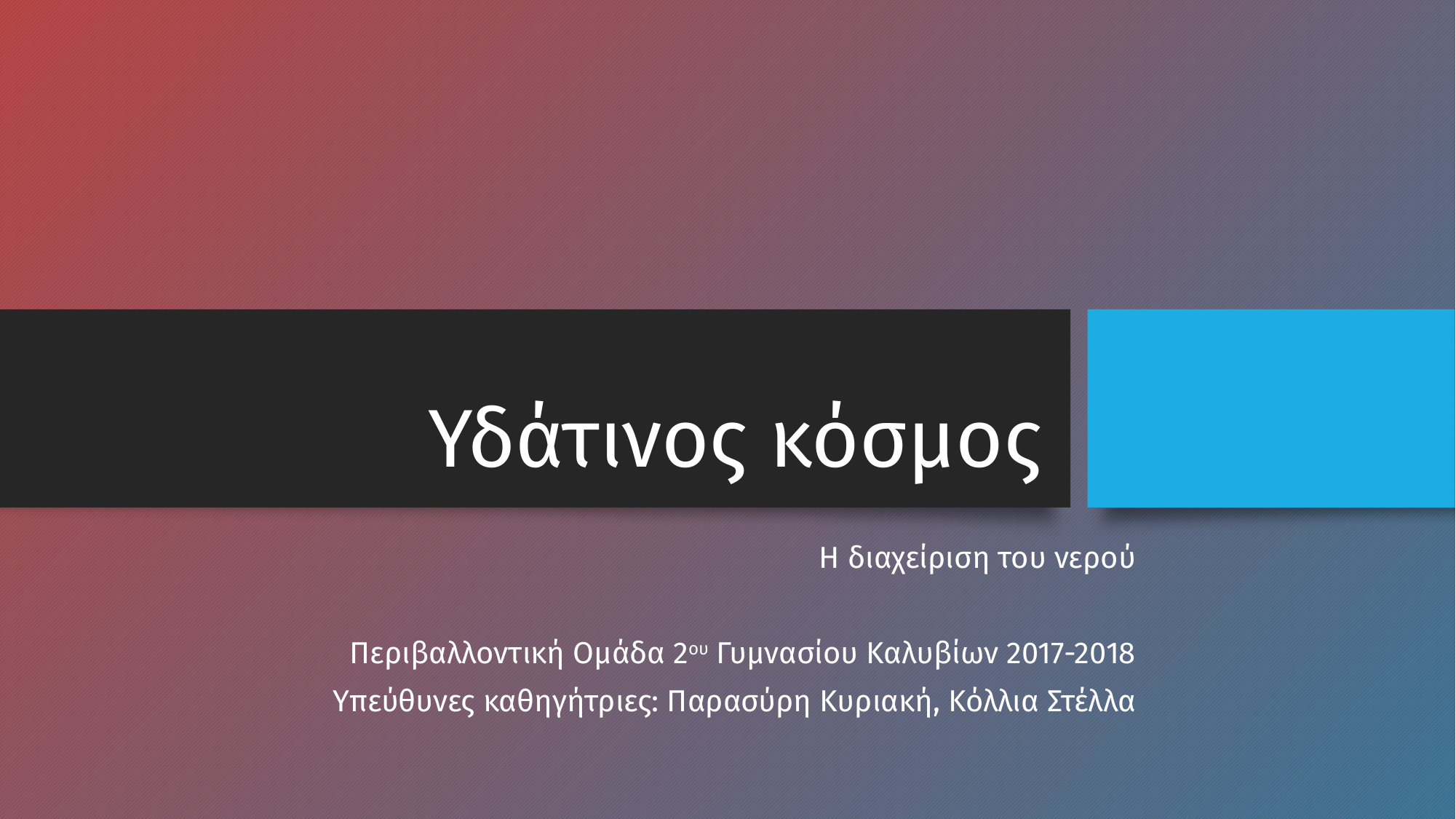

# Υδάτινος κόσμος
Η διαχείριση του νερού

Περιβαλλοντική Ομάδα 2ου Γυμνασίου Καλυβίων 2017-2018
Υπεύθυνες καθηγήτριες: Παρασύρη Κυριακή, Κόλλια Στέλλα